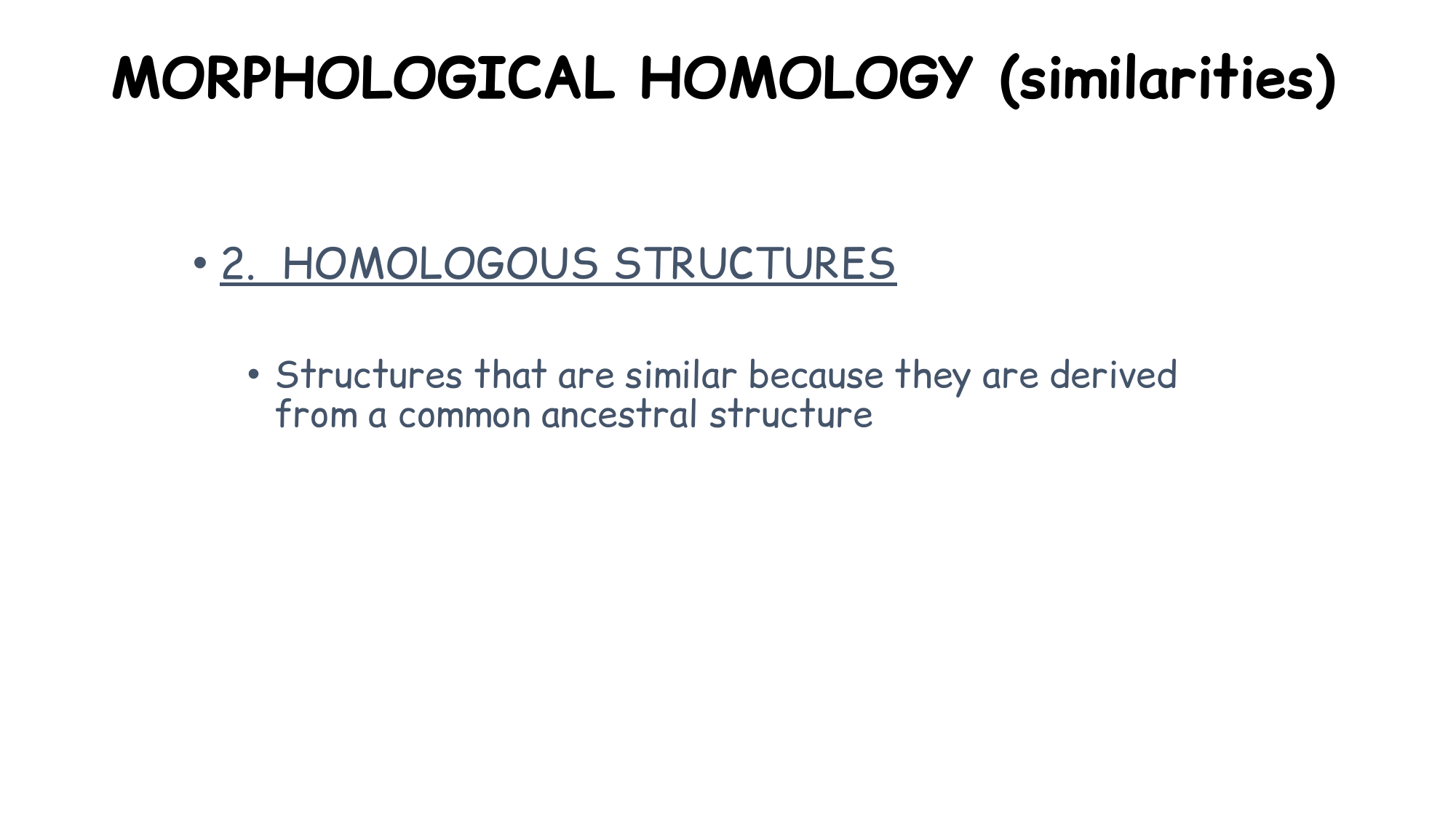

# MORPHOLOGICAL HOMOLOGY (similarities)
2.  HOMOLOGOUS STRUCTURES

Structures that are similar because they are derived from a common ancestral structure